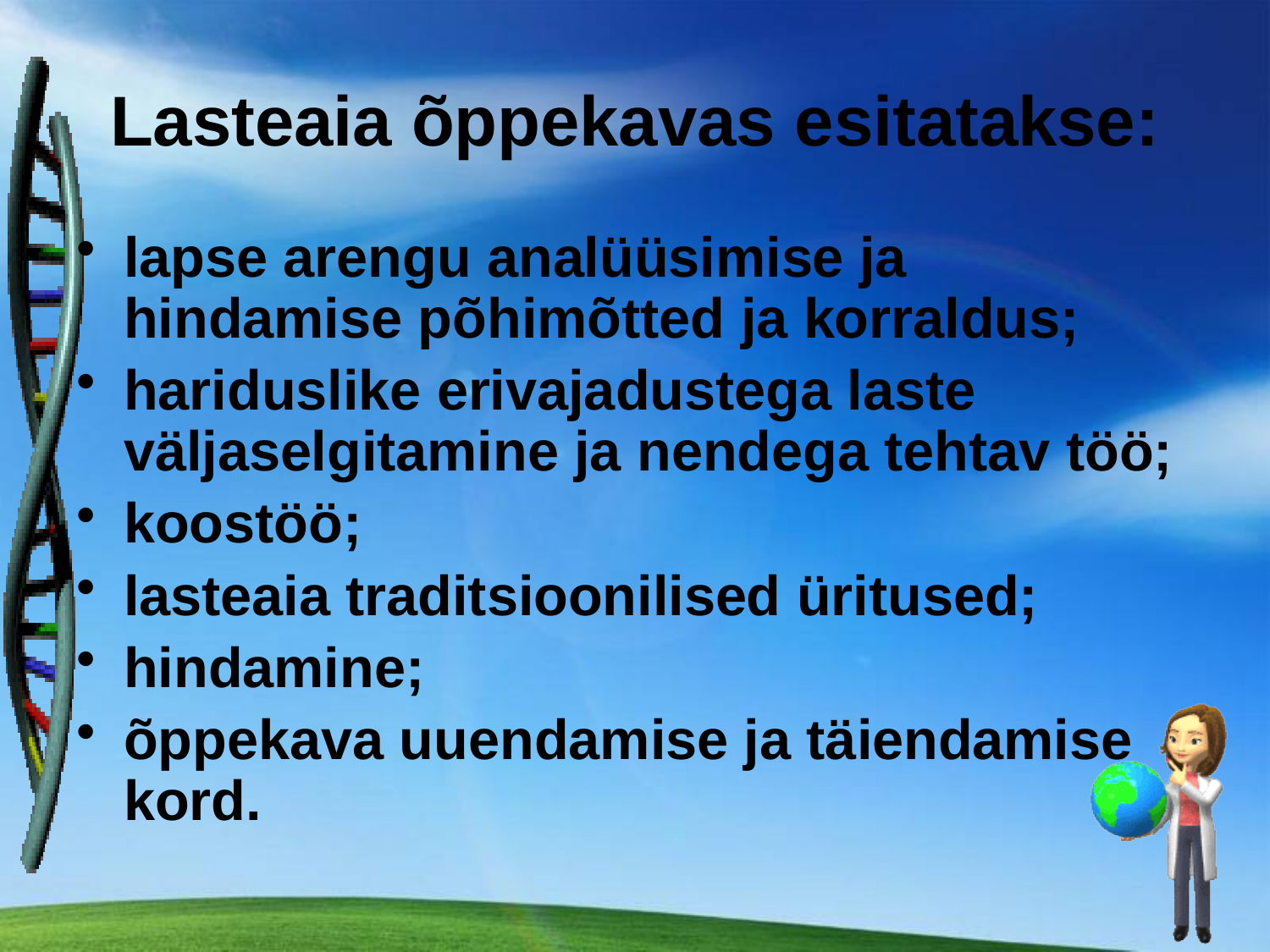

Lasteaia õppekavas esitatakse:
lapse arengu analüüsimise ja hindamise põhimõtted ja korraldus;
hariduslike erivajadustega laste väljaselgitamine ja nendega tehtav töö;
koostöö;
lasteaia traditsioonilised üritused;
hindamine;
õppekava uuendamise ja täiendamise kord.